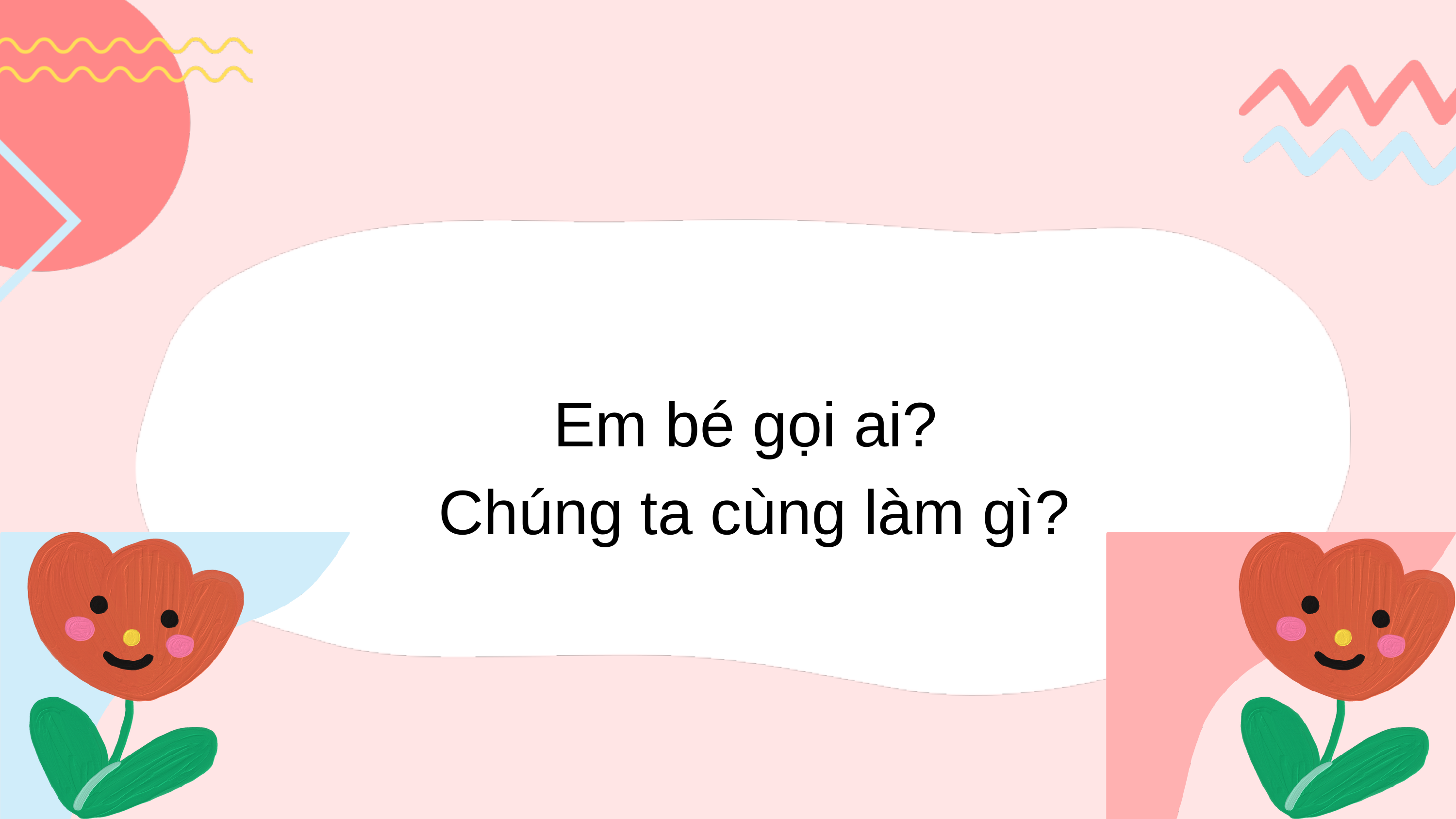

Em bé gọi ai?
 Chúng ta cùng làm gì?